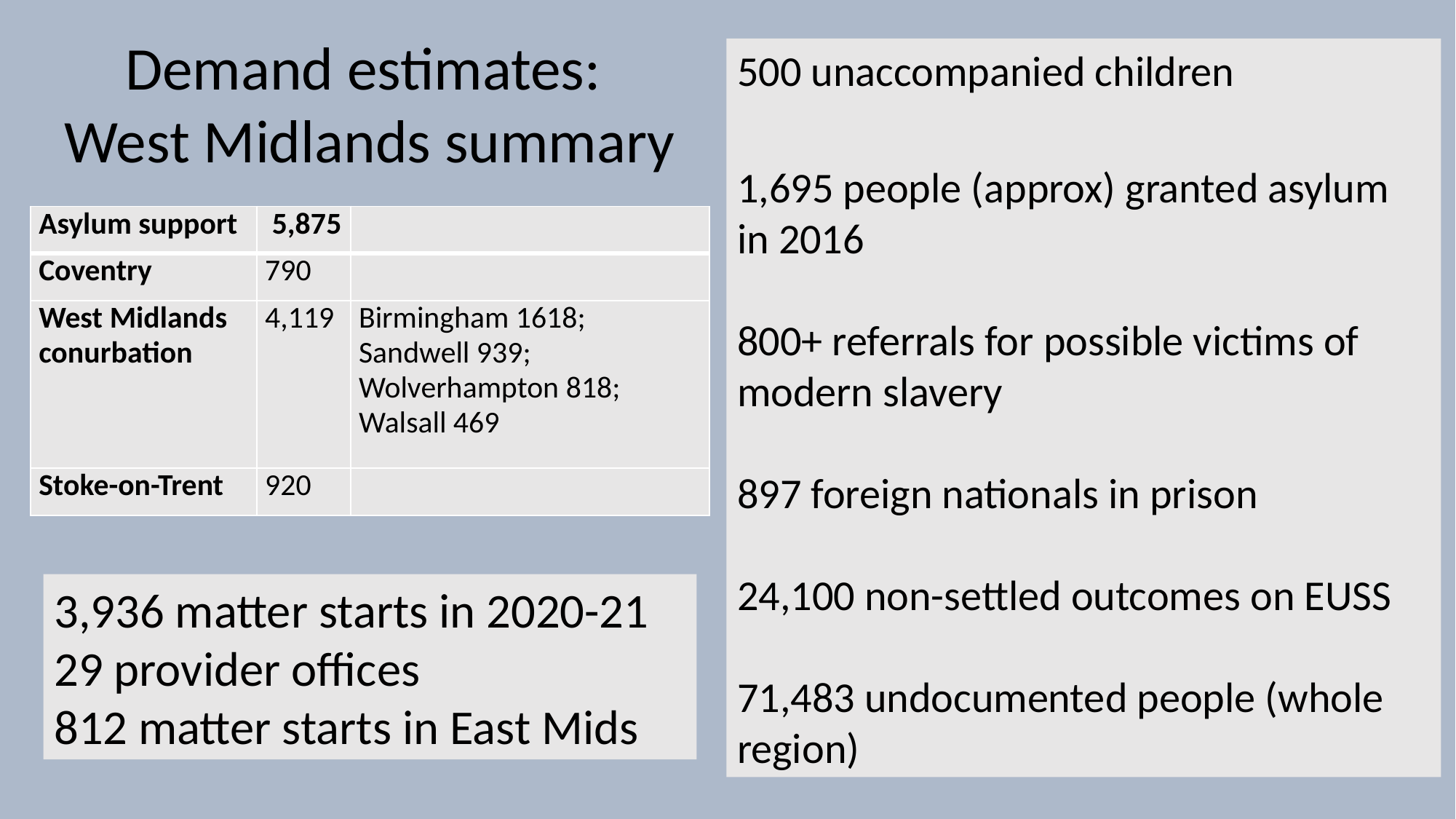

Demand estimates:
West Midlands summary
500 unaccompanied children

1,695 people (approx) granted asylum in 2016

800+ referrals for possible victims of modern slavery

897 foreign nationals in prison

24,100 non-settled outcomes on EUSS

71,483 undocumented people (whole region)
| Asylum support | 5,875 |  |
| --- | --- | --- |
| Coventry | 790 |  |
| West Midlands conurbation | 4,119 | Birmingham 1618; Sandwell 939; Wolverhampton 818; Walsall 469 |
| Stoke-on-Trent | 920 |  |
3,936 matter starts in 2020-21
29 provider offices
812 matter starts in East Mids